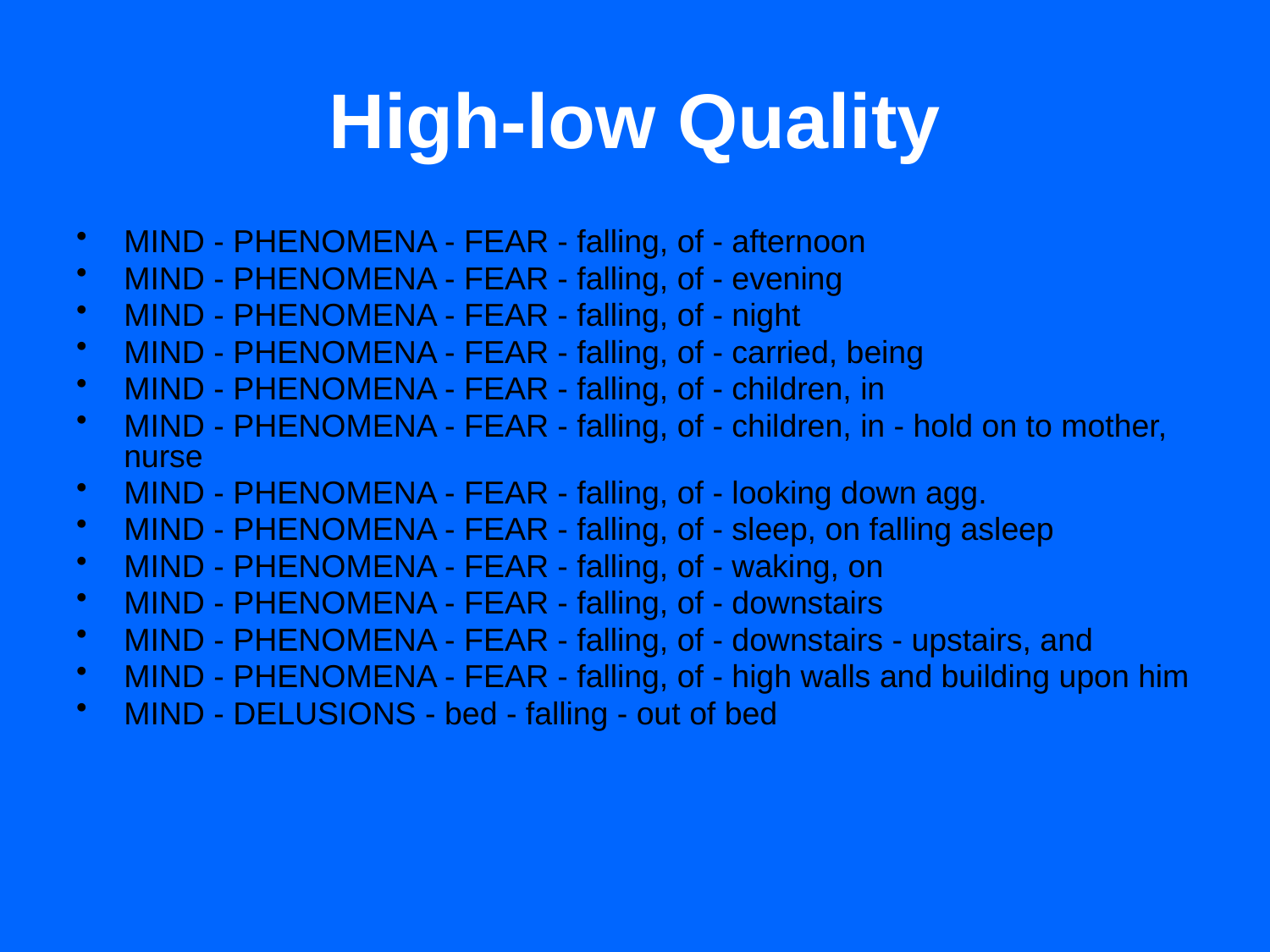

# High-low Quality
MIND - PHENOMENA - FEAR - falling, of - afternoon
MIND - PHENOMENA - FEAR - falling, of - evening
MIND - PHENOMENA - FEAR - falling, of - night
MIND - PHENOMENA - FEAR - falling, of - carried, being
MIND - PHENOMENA - FEAR - falling, of - children, in
MIND - PHENOMENA - FEAR - falling, of - children, in - hold on to mother, nurse
MIND - PHENOMENA - FEAR - falling, of - looking down agg.
MIND - PHENOMENA - FEAR - falling, of - sleep, on falling asleep
MIND - PHENOMENA - FEAR - falling, of - waking, on
MIND - PHENOMENA - FEAR - falling, of - downstairs
MIND - PHENOMENA - FEAR - falling, of - downstairs - upstairs, and
MIND - PHENOMENA - FEAR - falling, of - high walls and building upon him
MIND - DELUSIONS - bed - falling - out of bed